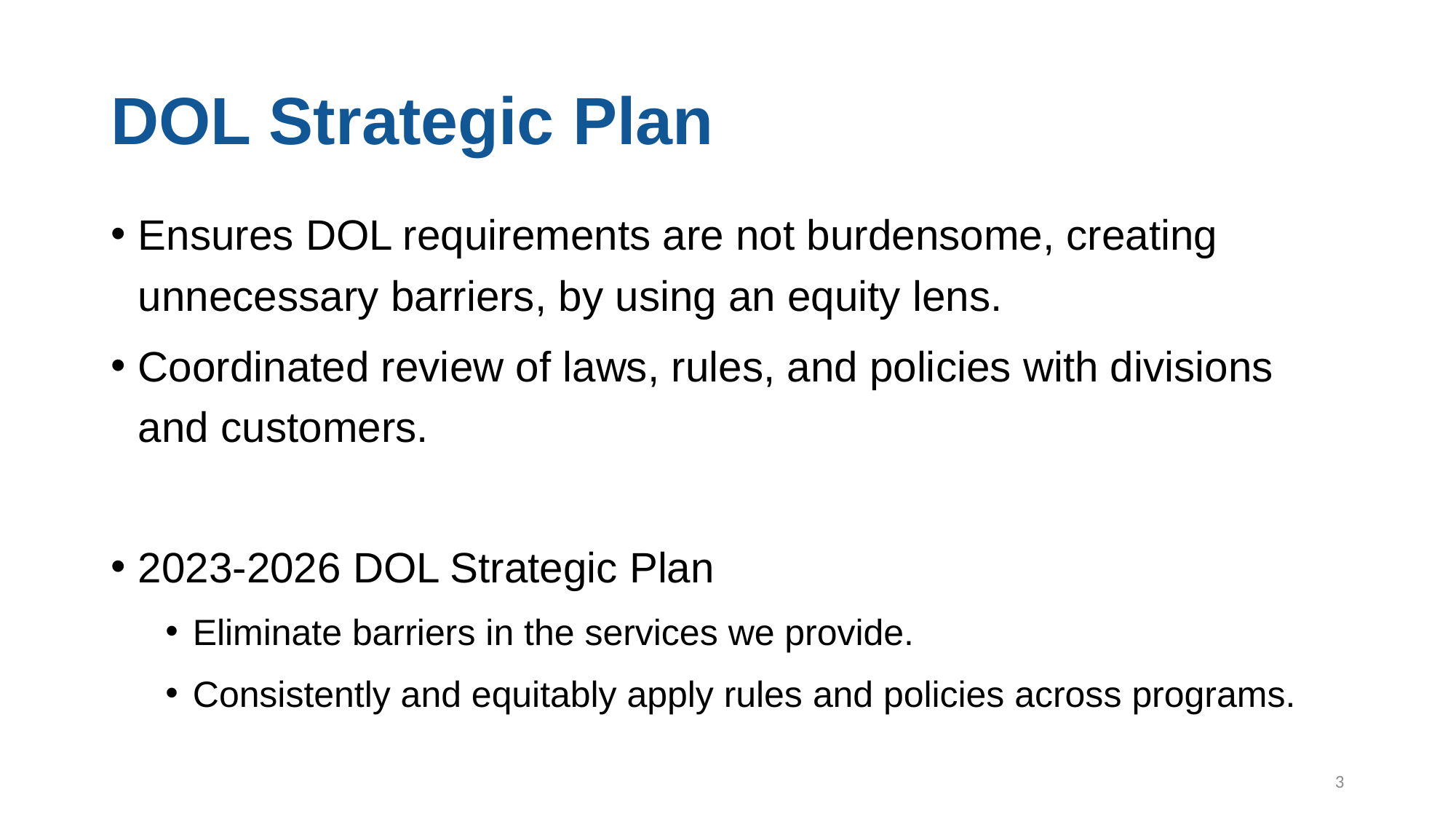

# DOL Strategic Plan
Ensures DOL requirements are not burdensome, creating unnecessary barriers, by using an equity lens.
Coordinated review of laws, rules, and policies with divisions and customers.

2023-2026 DOL Strategic Plan
Eliminate barriers in the services we provide.
Consistently and equitably apply rules and policies across programs.

3